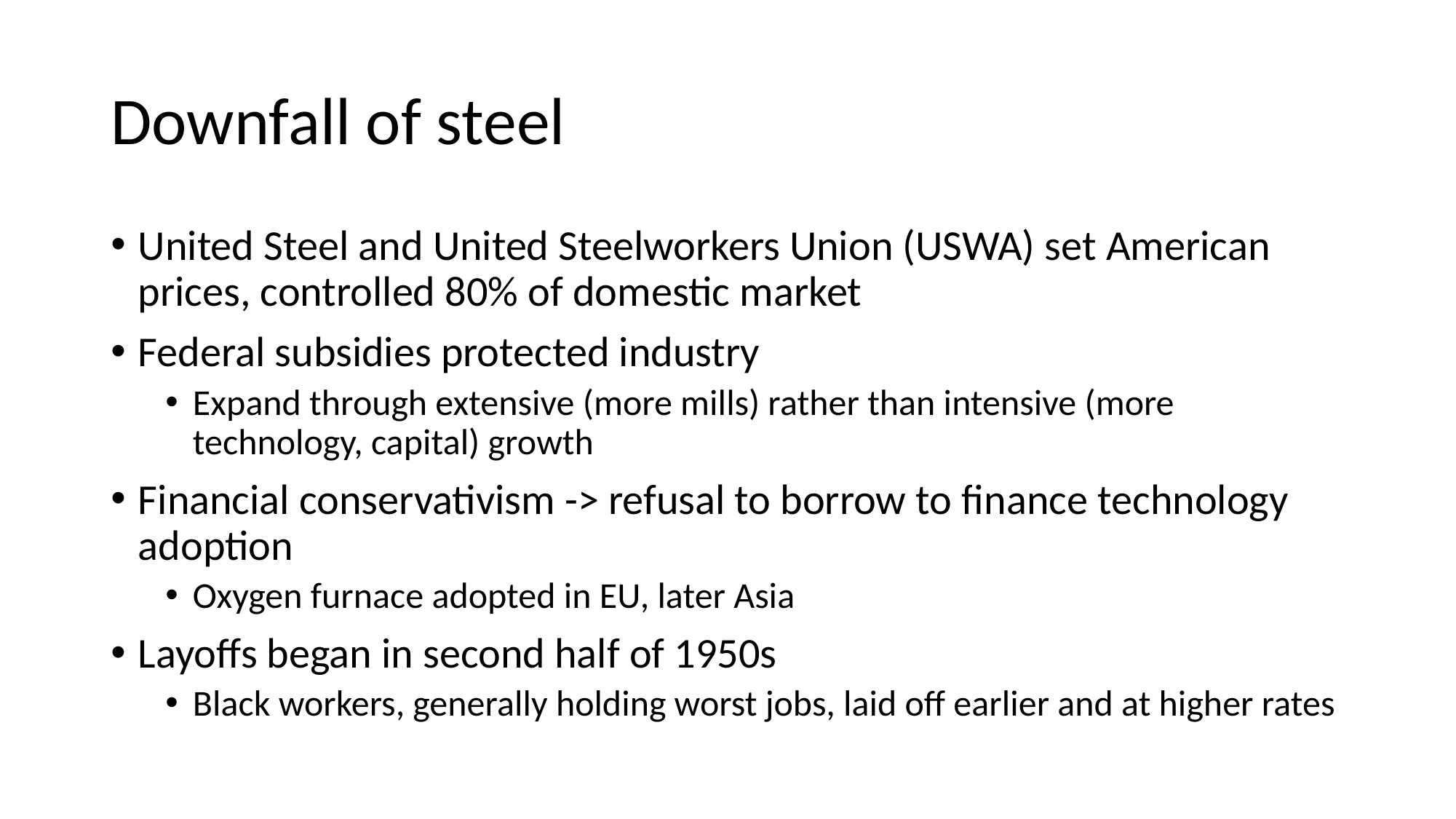

# Downfall of steel
United Steel and United Steelworkers Union (USWA) set American prices, controlled 80% of domestic market
Federal subsidies protected industry
Expand through extensive (more mills) rather than intensive (more technology, capital) growth
Financial conservativism -> refusal to borrow to finance technology adoption
Oxygen furnace adopted in EU, later Asia
Layoffs began in second half of 1950s
Black workers, generally holding worst jobs, laid off earlier and at higher rates